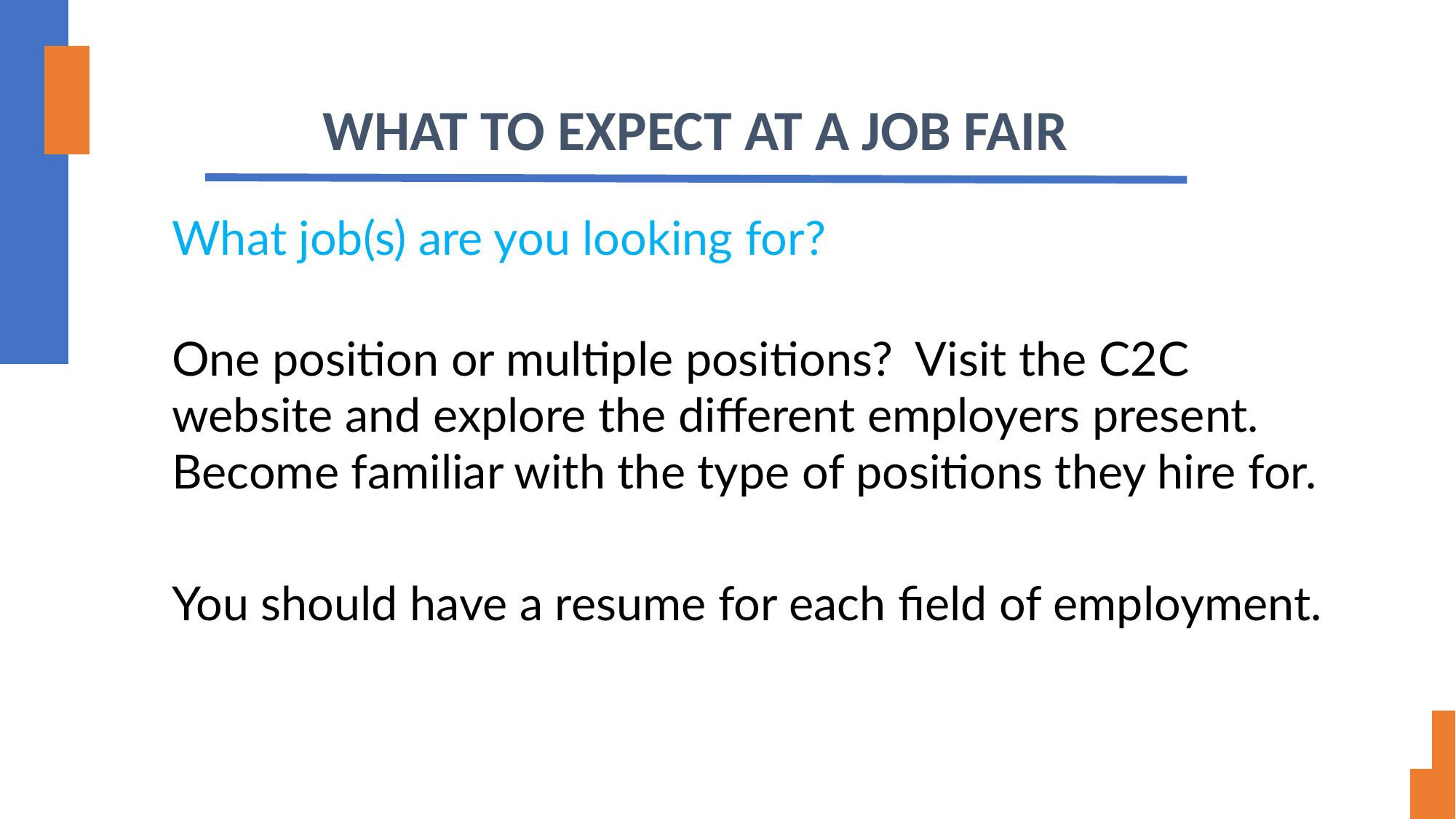

# WHAT TO EXPECT AT A JOB FAIR
What job(s) are you looking for?

One position or multiple positions?  Visit the C2C website and explore the different employers present. Become familiar with the type of positions they hire for.

You should have a resume for each field of employment.